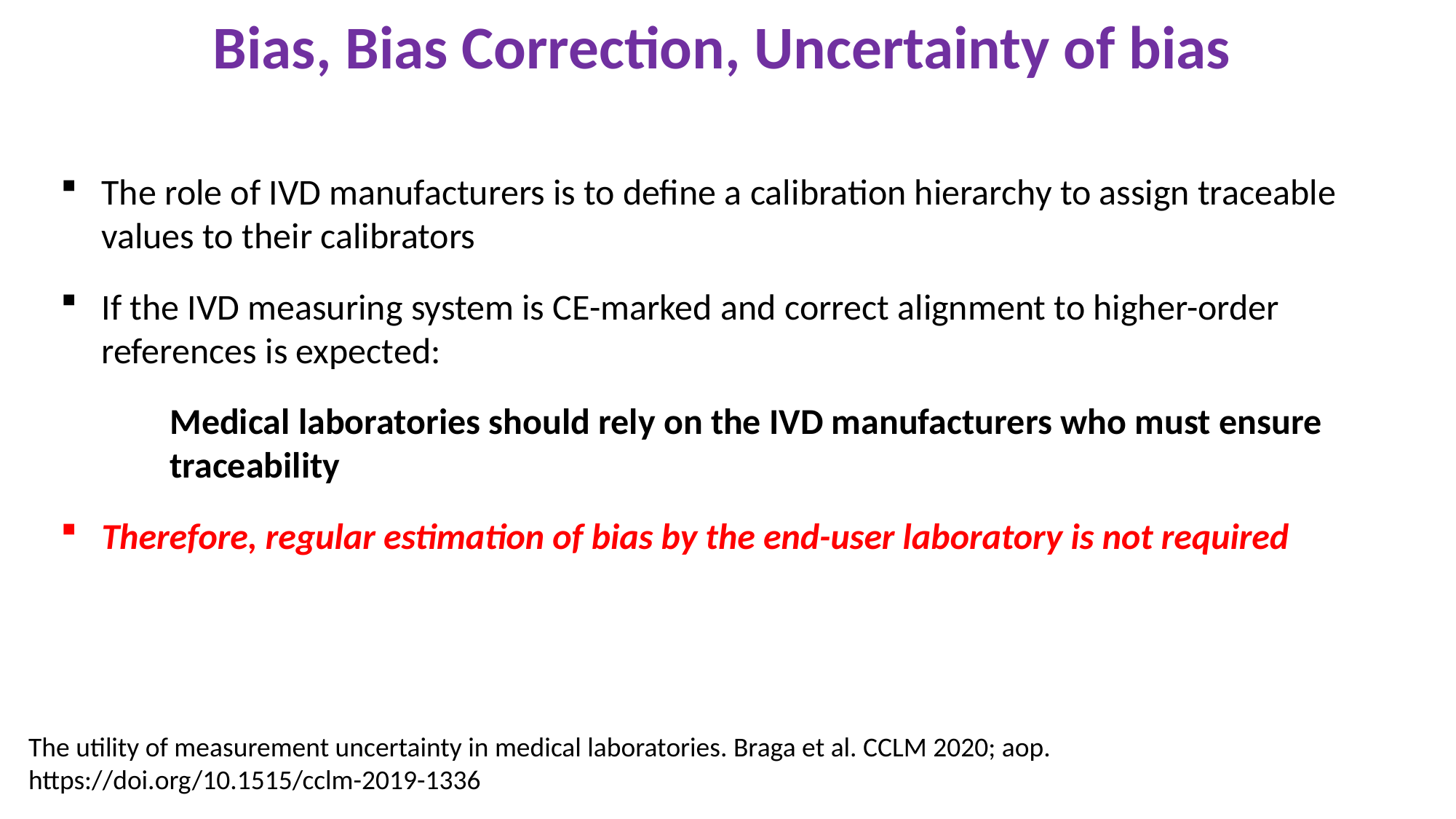

# Bias, Bias Correction, Uncertainty of bias
The role of IVD manufacturers is to define a calibration hierarchy to assign traceable values to their calibrators
If the IVD measuring system is CE-marked and correct alignment to higher-order references is expected:
	Medical laboratories should rely on the IVD manufacturers who must ensure traceability
Therefore, regular estimation of bias by the end-user laboratory is not required
The utility of measurement uncertainty in medical laboratories. Braga et al. CCLM 2020; aop. https://doi.org/10.1515/cclm-2019-1336